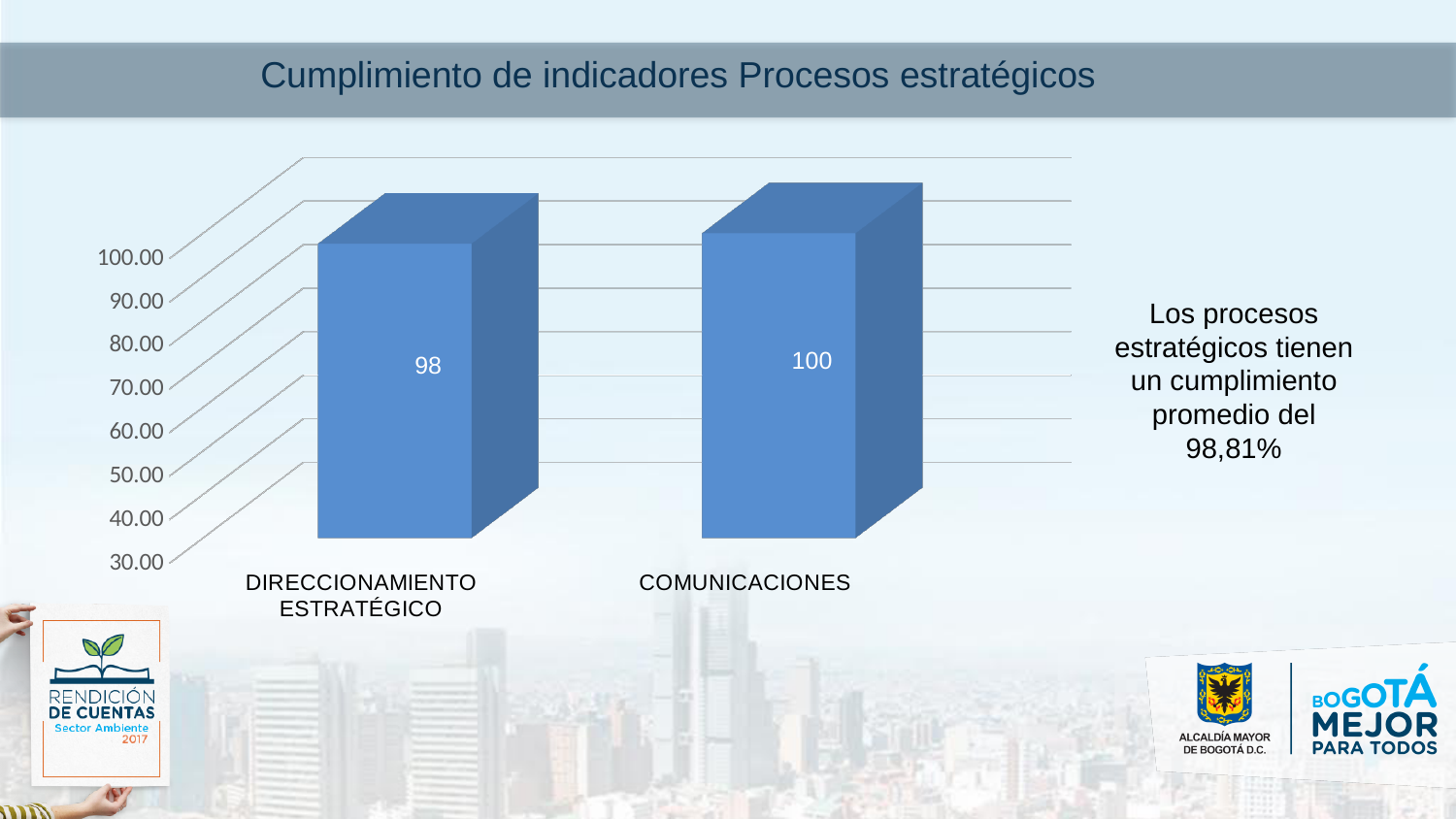

Cumplimiento de indicadores Procesos estratégicos

[unsupported chart]

Los procesos estratégicos tienen un cumplimiento promedio del 98,81%